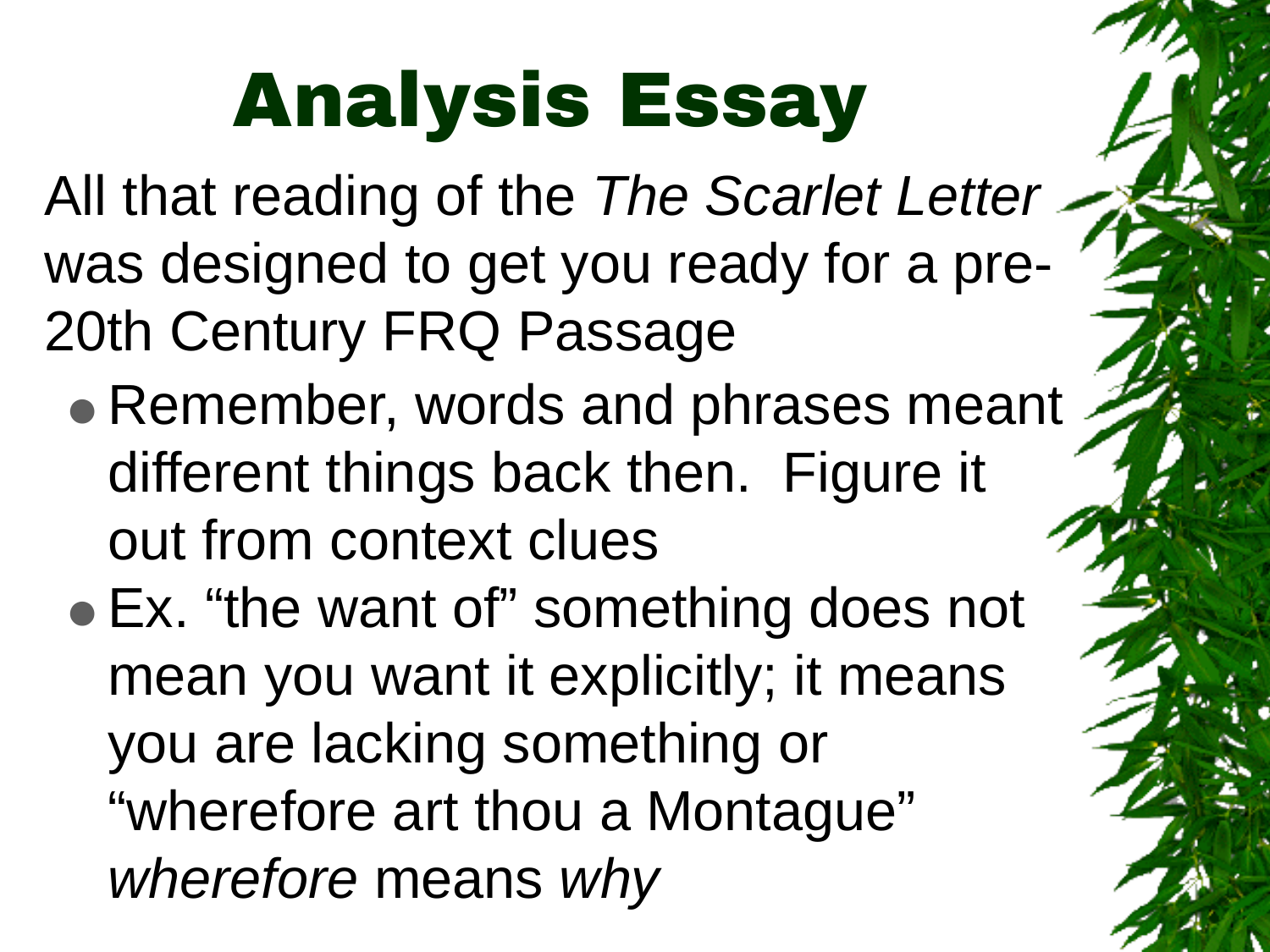

# Analysis Essay
All that reading of the The Scarlet Letter was designed to get you ready for a pre-20th Century FRQ Passage
Remember, words and phrases meant different things back then.  Figure it out from context clues
Ex. “the want of” something does not mean you want it explicitly; it means you are lacking something or “wherefore art thou a Montague” wherefore means why